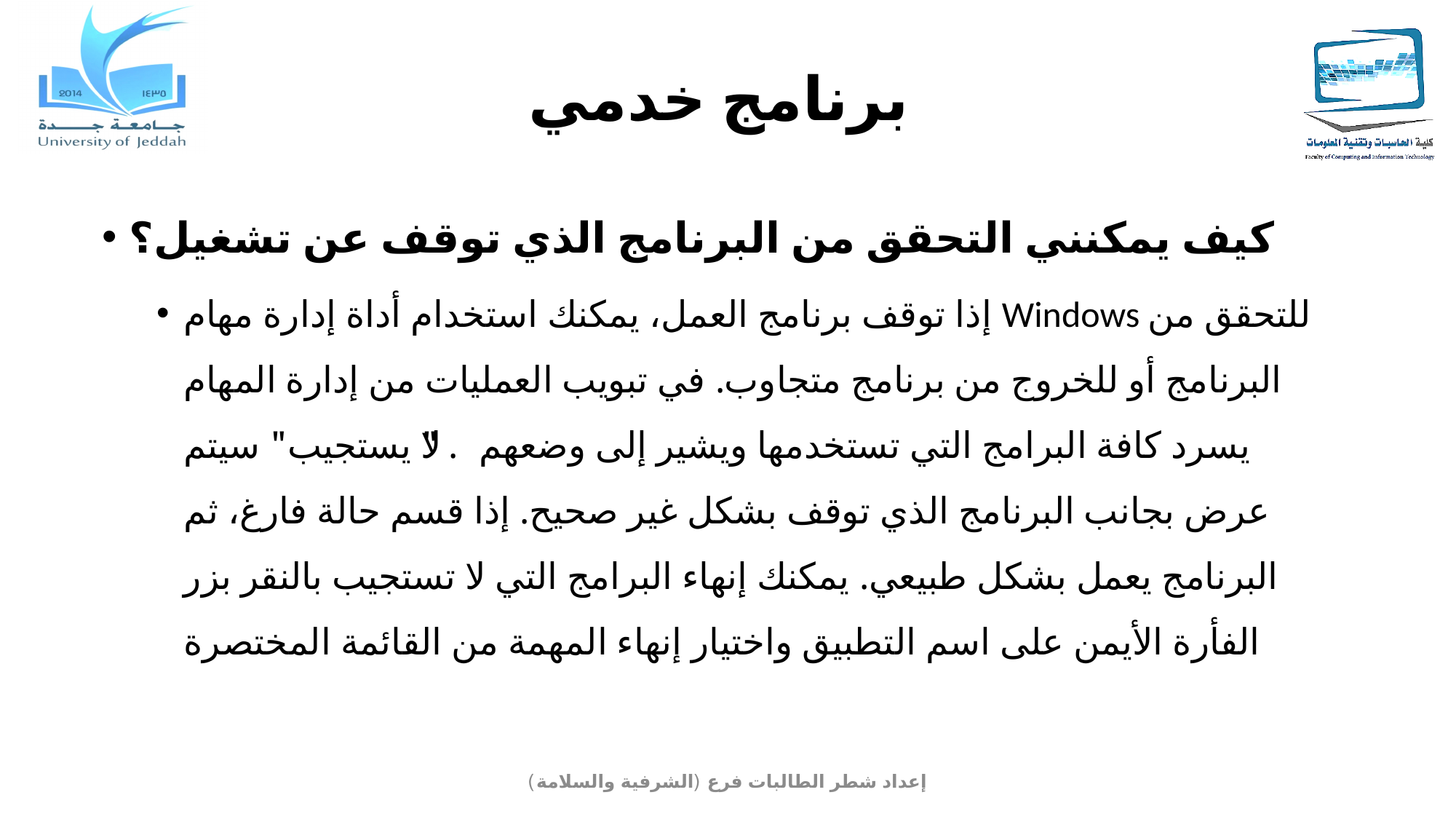

# برنامج خدمي
كيف يمكنني التحقق من البرنامج الذي توقف عن تشغيل؟
إذا توقف برنامج العمل، يمكنك استخدام أداة إدارة مهام Windows للتحقق من البرنامج أو للخروج من برنامج متجاوب. في تبويب العمليات من إدارة المهام يسرد كافة البرامج التي تستخدمها ويشير إلى وضعهم. "لا يستجيب" سيتم عرض بجانب البرنامج الذي توقف بشكل غير صحيح. إذا قسم حالة فارغ، ثم البرنامج يعمل بشكل طبيعي. يمكنك إنهاء البرامج التي لا تستجيب بالنقر بزر الفأرة الأيمن على اسم التطبيق واختيار إنهاء المهمة من القائمة المختصرة
إعداد شطر الطالبات فرع (الشرفية والسلامة)